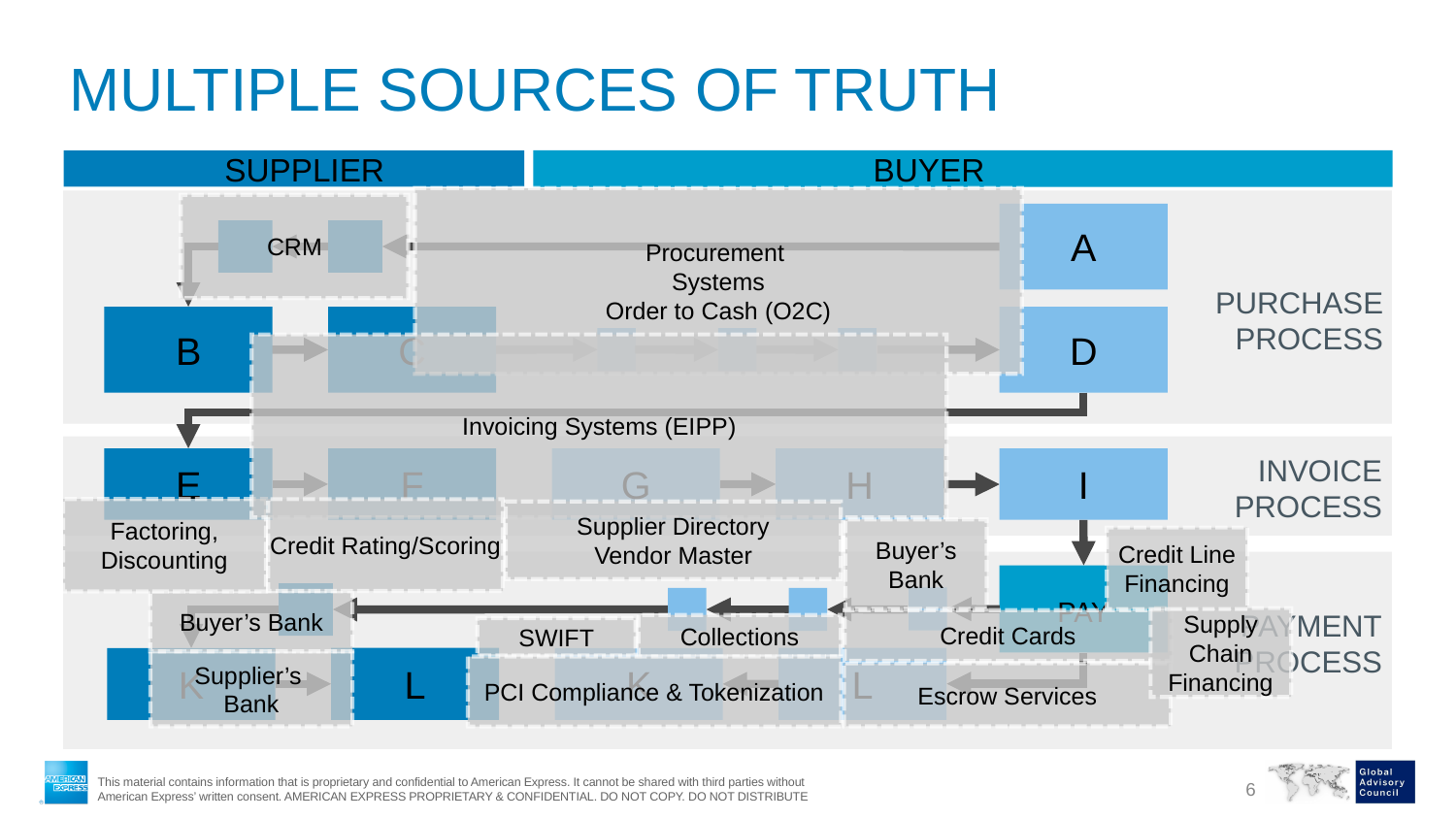

# Multiple sources of truth
SUPPLIER

BUYER

Purchase
Process
A

B

C

D

E

F

G

I

H

Invoice
Process

Payment
Process

PAY

L

K

K

L

Procurement
Systems
Order to Cash (O2C)
CRM
Invoicing Systems (EIPP)
Credit Rating/Scoring

Factoring, Discounting
Supplier Directory
Vendor Master
Buyer’s Bank
Credit Line Financing

Buyer’s Bank
Supply Chain Financing
Credit Cards
Collections
SWIFT
Supplier’s
Bank
PCI Compliance & Tokenization
Escrow Services